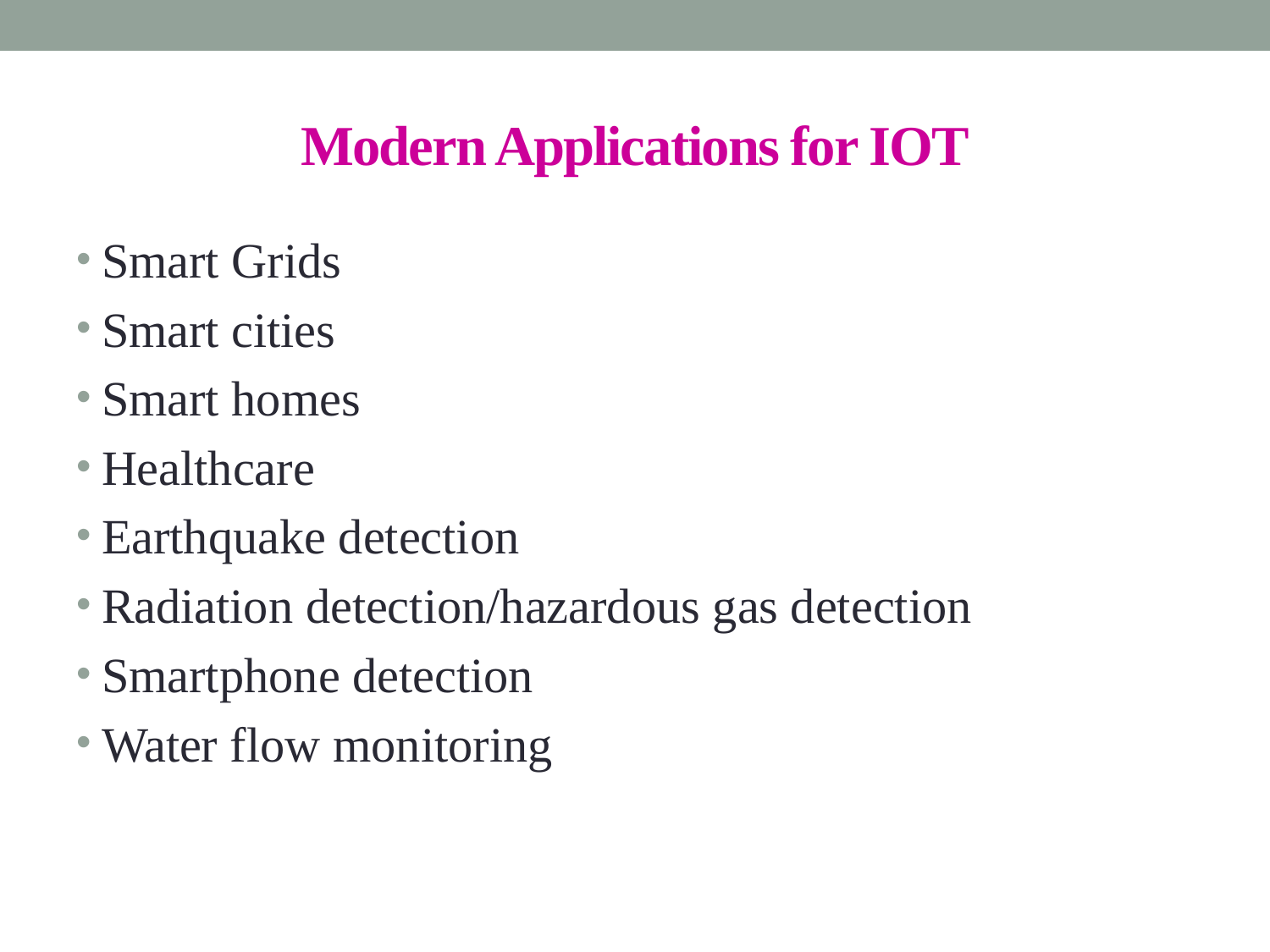

# Modern Applications for IOT
Smart Grids
Smart cities
Smart homes
Healthcare
Earthquake detection
Radiation detection/hazardous gas detection
Smartphone detection
Water flow monitoring